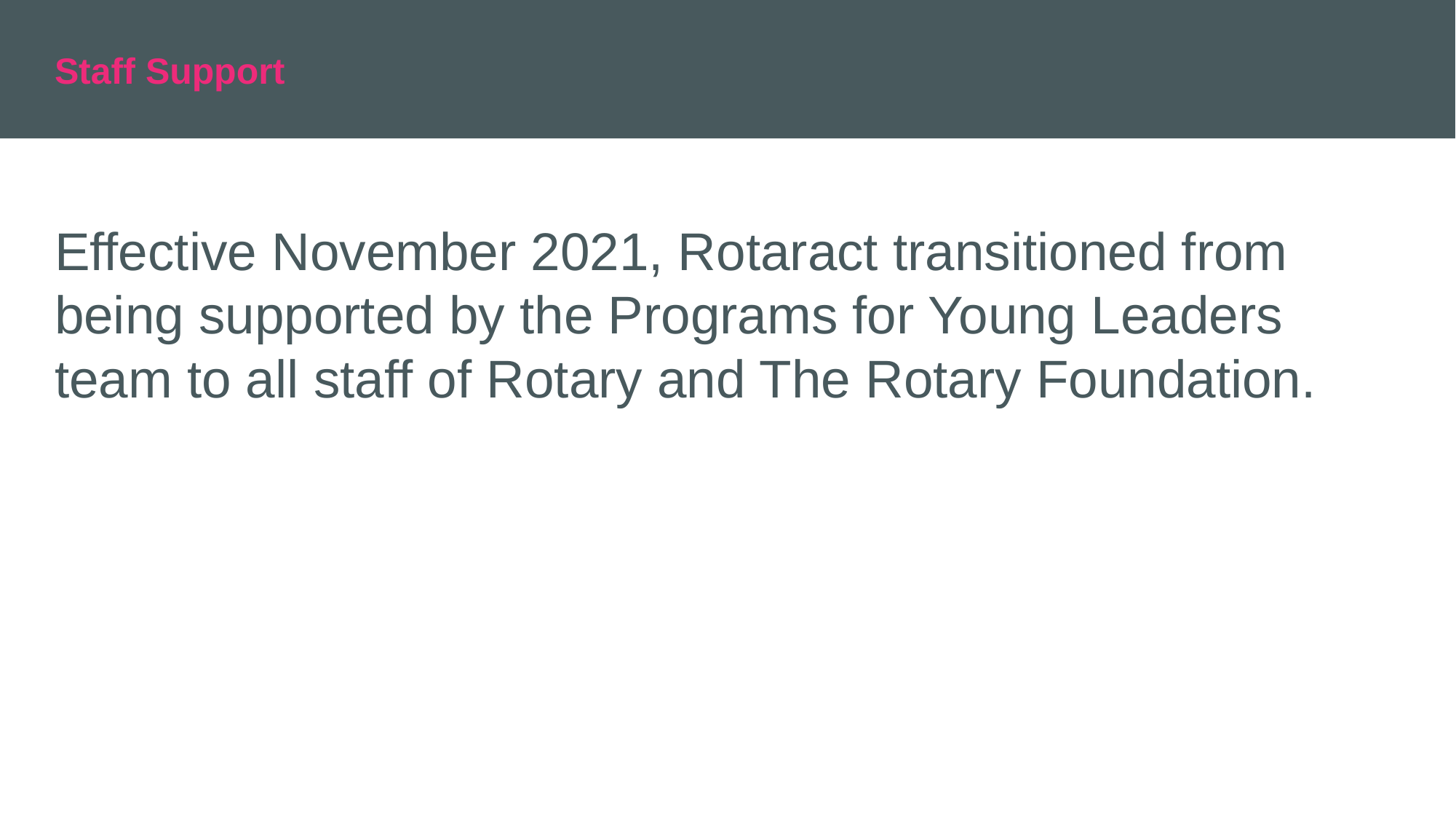

Staff Support
Effective November 2021, Rotaract transitioned from being supported by the Programs for Young Leaders team to all staff of Rotary and The Rotary Foundation.